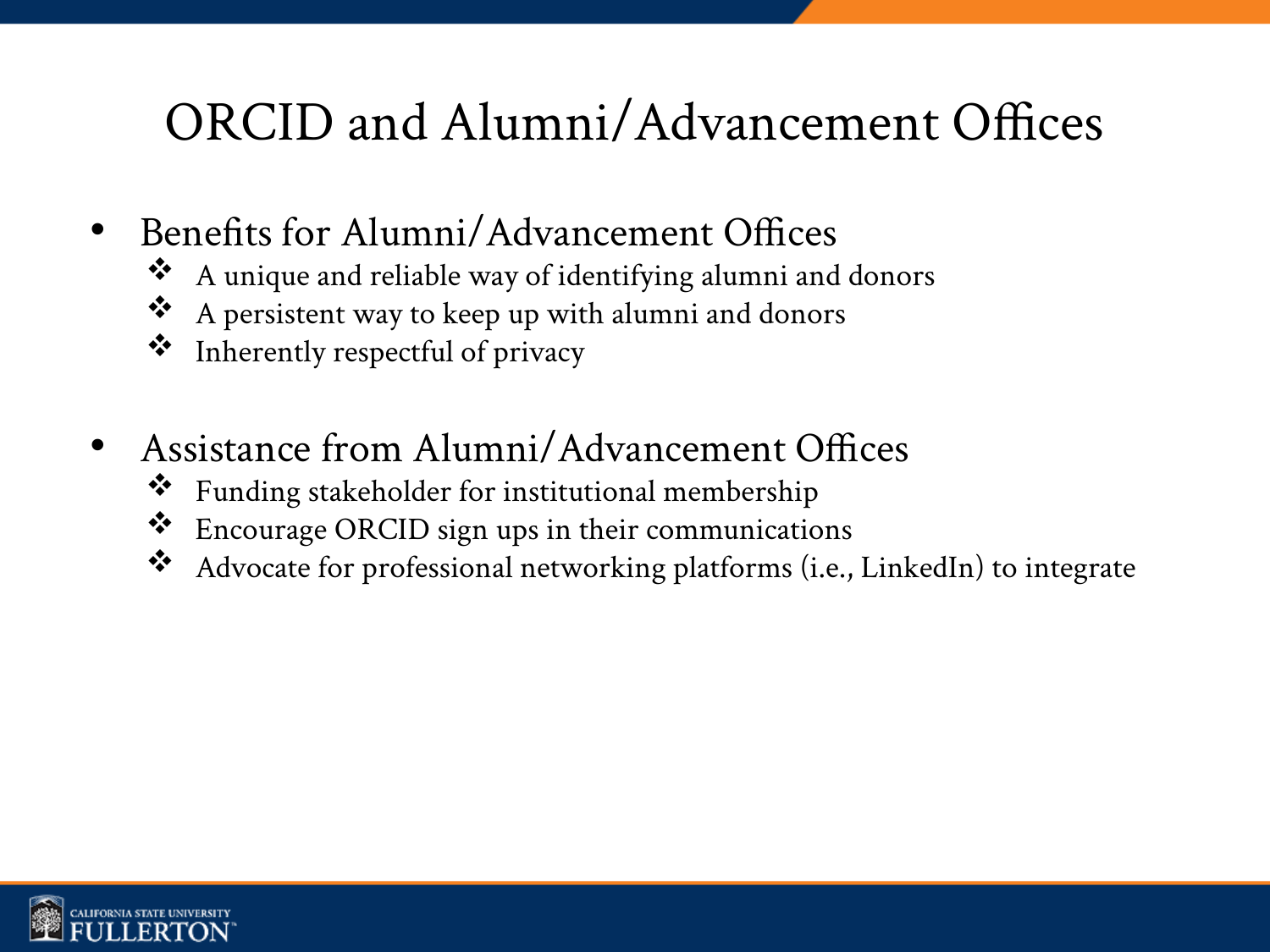

# ORCID and Alumni/Advancement Offices
Benefits for Alumni/Advancement Offices
A unique and reliable way of identifying alumni and donors
A persistent way to keep up with alumni and donors
Inherently respectful of privacy

Assistance from Alumni/Advancement Offices
Funding stakeholder for institutional membership
Encourage ORCID sign ups in their communications
Advocate for professional networking platforms (i.e., LinkedIn) to integrate